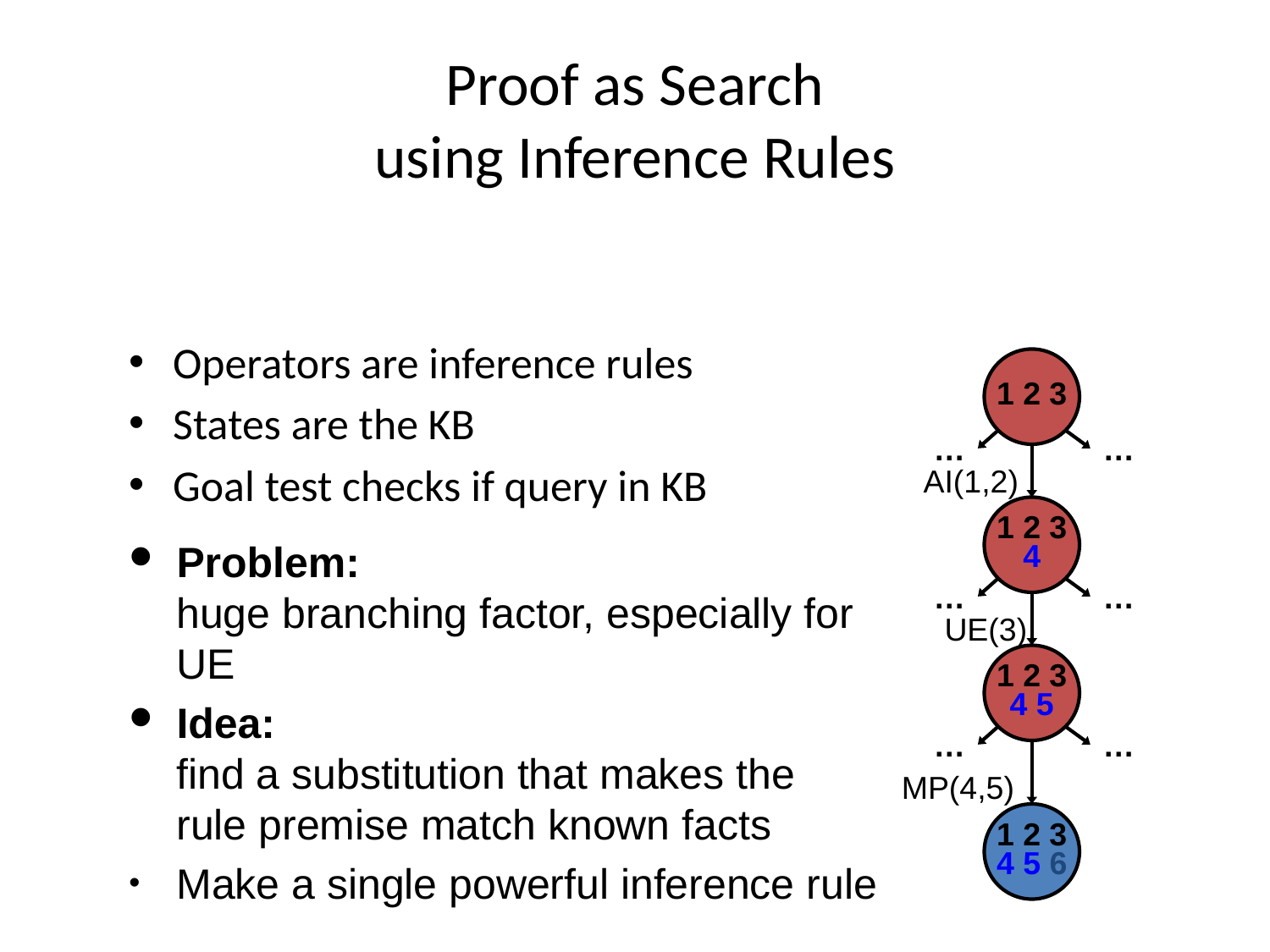

# Proof as Search using Inference Rules
Operators are inference rules
States are the KB
Goal test checks if query in KB
1 2 3
…
…
AI(1,2)
1 2 3
4
…
…
UE(3)
Problem:
huge branching factor, especially for UE
Idea:
find a substitution that makes the
rule premise match known facts
Make a single powerful inference rule
1 2 3
4 5
…
…
MP(4,5)
1 2 3
4 5 6